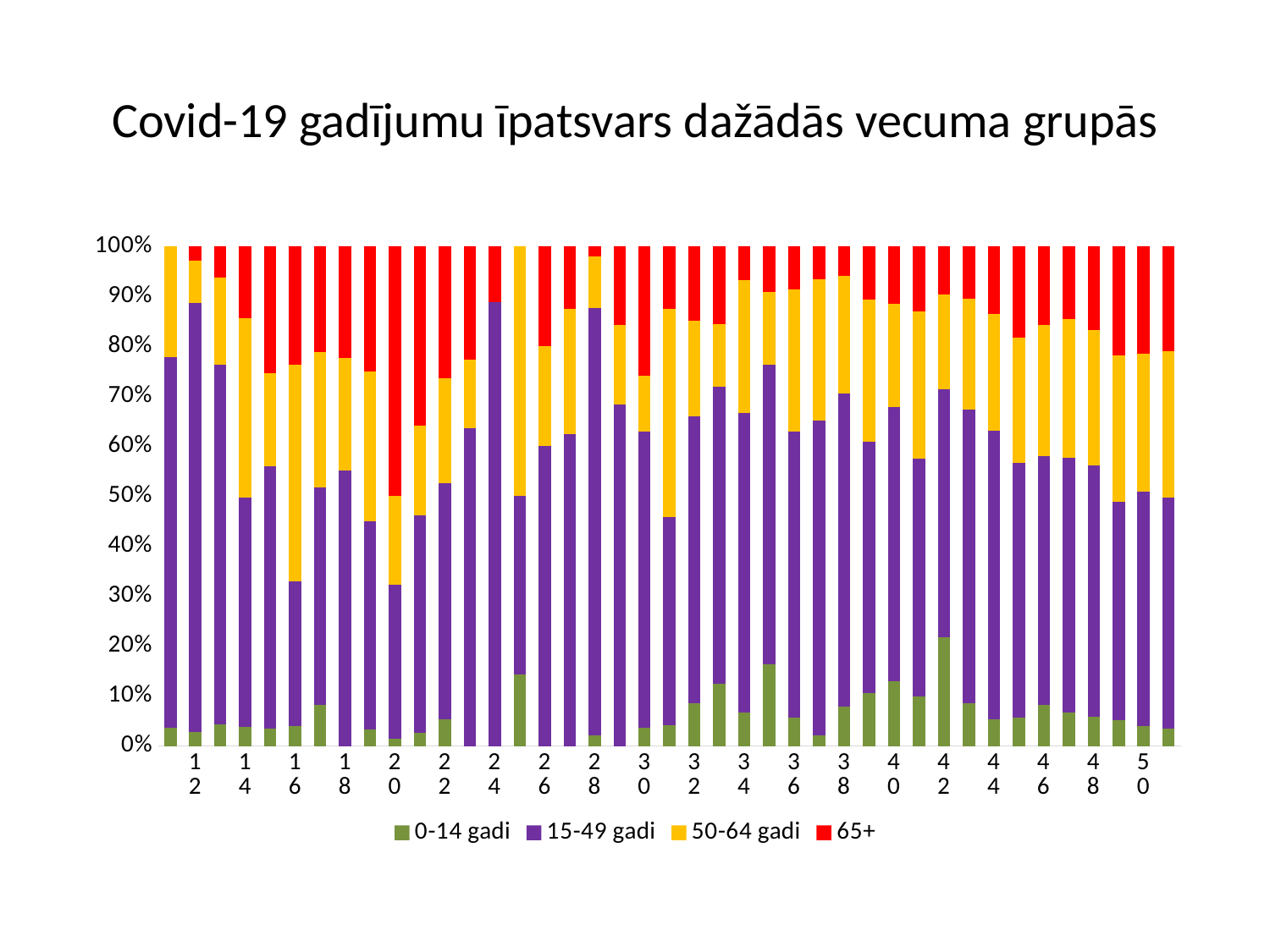

# Covid-19 gadījumu īpatsvars dažādās vecuma grupās

### Chart

| Category | 0-14 gadi | 15-49 gadi | 50-64 gadi | 65+ |
|---|---|---|---|---|
|  | 1.0 | 20.0 | 6.0 | 0.0 |
| 12 | 3.0 | 91.0 | 9.0 | 3.0 |
|  | 9.0 | 152.0 | 37.0 | 13.0 |
| 14 | 7.0 | 86.0 | 67.0 | 27.0 |
|  | 4.0 | 62.0 | 22.0 | 30.0 |
| 16 | 3.0 | 22.0 | 33.0 | 18.0 |
|  | 7.0 | 37.0 | 23.0 | 18.0 |
| 18 | 0.0 | 37.0 | 15.0 | 15.0 |
|  | 2.0 | 25.0 | 18.0 | 15.0 |
| 20 | 1.0 | 21.0 | 12.0 | 34.0 |
|  | 1.0 | 17.0 | 7.0 | 14.0 |
| 22 | 1.0 | 9.0 | 4.0 | 5.0 |
|  | 0.0 | 14.0 | 3.0 | 5.0 |
| 24 | 0.0 | 8.0 | 0.0 | 1.0 |
|  | 2.0 | 5.0 | 7.0 | 0.0 |
| 26 | 0.0 | 3.0 | 1.0 | 1.0 |
|  | 0.0 | 5.0 | 2.0 | 1.0 |
| 28 | 1.0 | 42.0 | 5.0 | 1.0 |
|  | 0.0 | 13.0 | 3.0 | 3.0 |
| 30 | 1.0 | 16.0 | 3.0 | 7.0 |
|  | 1.0 | 10.0 | 10.0 | 3.0 |
| 32 | 4.0 | 27.0 | 9.0 | 7.0 |
|  | 4.0 | 19.0 | 4.0 | 5.0 |
| 34 | 1.0 | 9.0 | 4.0 | 1.0 |
|  | 9.0 | 33.0 | 8.0 | 5.0 |
| 36 | 2.0 | 20.0 | 10.0 | 3.0 |
|  | 1.0 | 29.0 | 13.0 | 3.0 |
| 38 | 4.0 | 32.0 | 12.0 | 3.0 |
|  | 16.0 | 76.0 | 43.0 | 16.0 |
| 40 | 53.0 | 225.0 | 85.0 | 47.0 |
|  | 58.0 | 278.0 | 172.0 | 76.0 |
| 42 | 170.0 | 387.0 | 148.0 | 75.0 |
|  | 105.0 | 722.0 | 272.0 | 129.0 |
| 44 | 77.0 | 844.0 | 340.0 | 197.0 |
|  | 111.0 | 998.0 | 490.0 | 359.0 |
| 46 | 201.0 | 1220.0 | 643.0 | 387.0 |
|  | 174.0 | 1309.0 | 714.0 | 376.0 |
| 48 | 225.0 | 1937.0 | 1049.0 | 644.0 |
|  | 222.0 | 1898.0 | 1272.0 | 942.0 |
| 50 | 169.0 | 1949.0 | 1154.0 | 894.0 |
|  | 181.0 | 2438.0 | 1538.0 | 1108.0 |